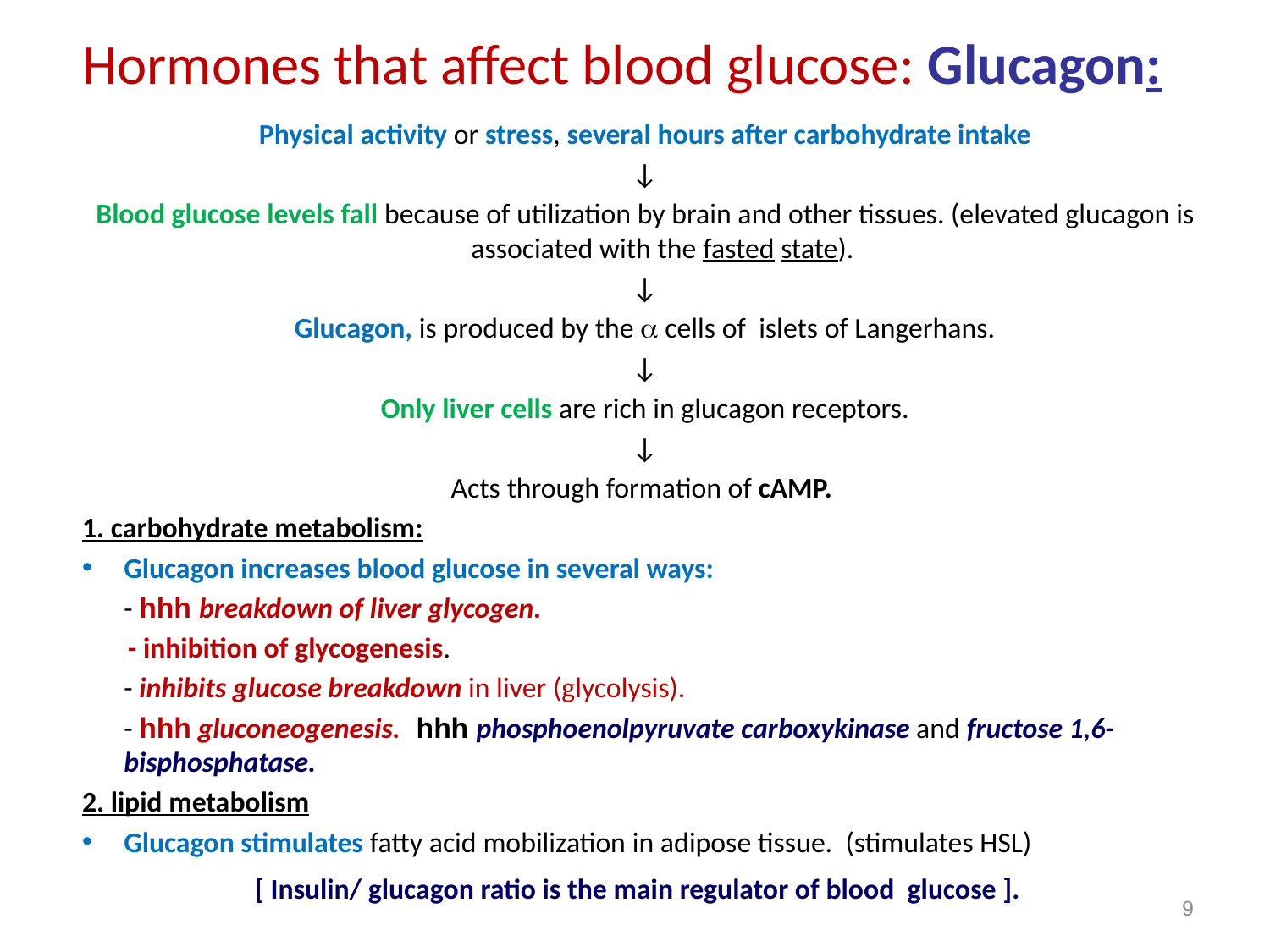

# Hormones that affect blood glucose: Glucagon:
Physical activity or stress, several hours after carbohydrate intake
↓
Blood glucose levels fall because of utilization by brain and other tissues. (elevated glucagon is associated with the fasted state).
↓
Glucagon, is produced by the α cells of  islets of Langerhans.
↓
Only liver cells are rich in glucagon receptors.
↓
Acts through formation of cAMP.
1. carbohydrate metabolism:
Glucagon increases blood glucose in several ways:
	- hhh breakdown of liver glycogen.
       - inhibition of glycogenesis.
	- inhibits glucose breakdown in liver (glycolysis).
	- hhh gluconeogenesis.  hhh phosphoenolpyruvate carboxykinase and fructose 1,6-bisphosphatase.
2. lipid metabolism
Glucagon stimulates fatty acid mobilization in adipose tissue.  (stimulates HSL)
[ Insulin/ glucagon ratio is the main regulator of blood  glucose ].
9